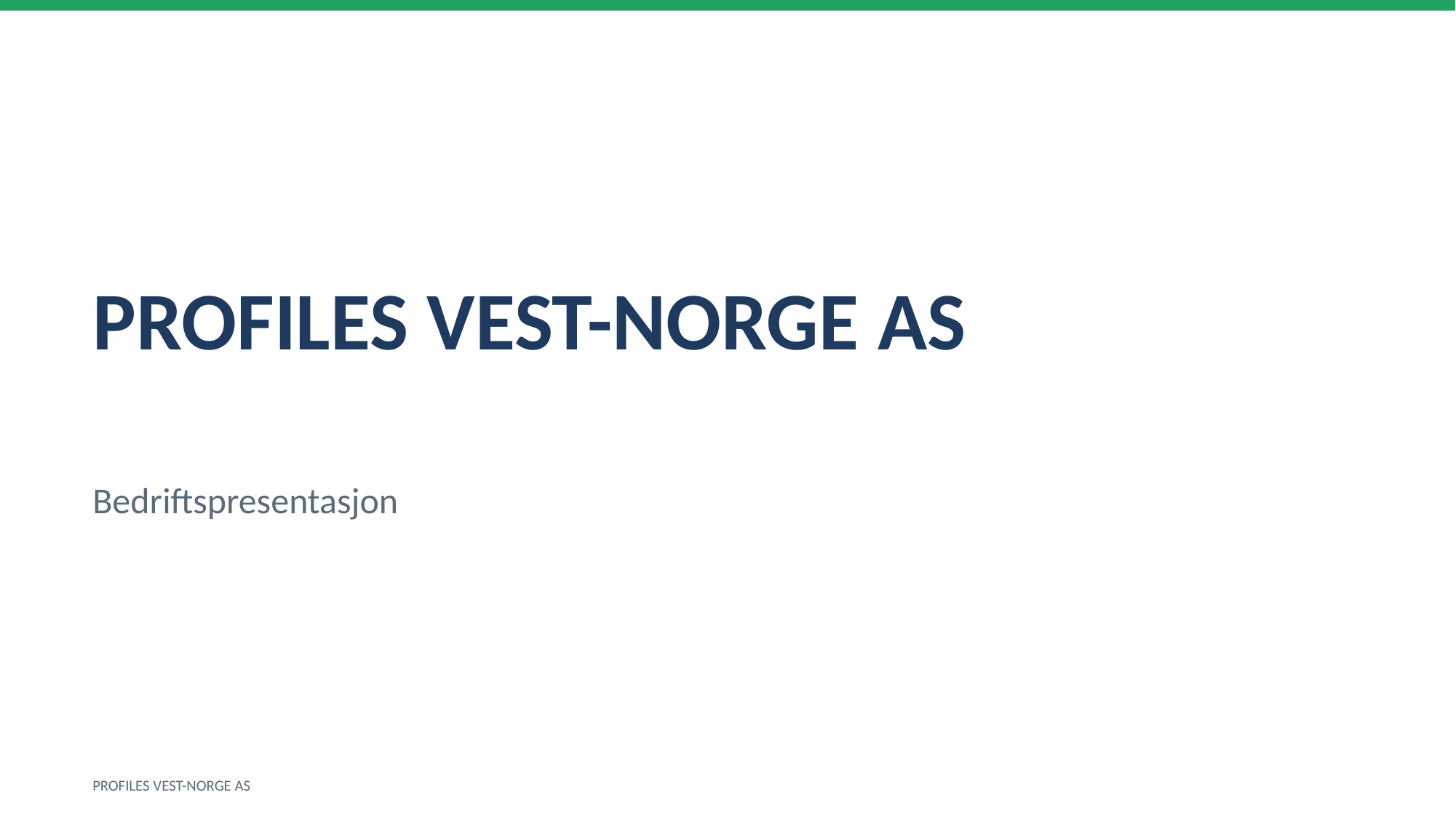

PROFILES VEST-NORGE AS
Bedriftspresentasjon
PROFILES VEST-NORGE AS